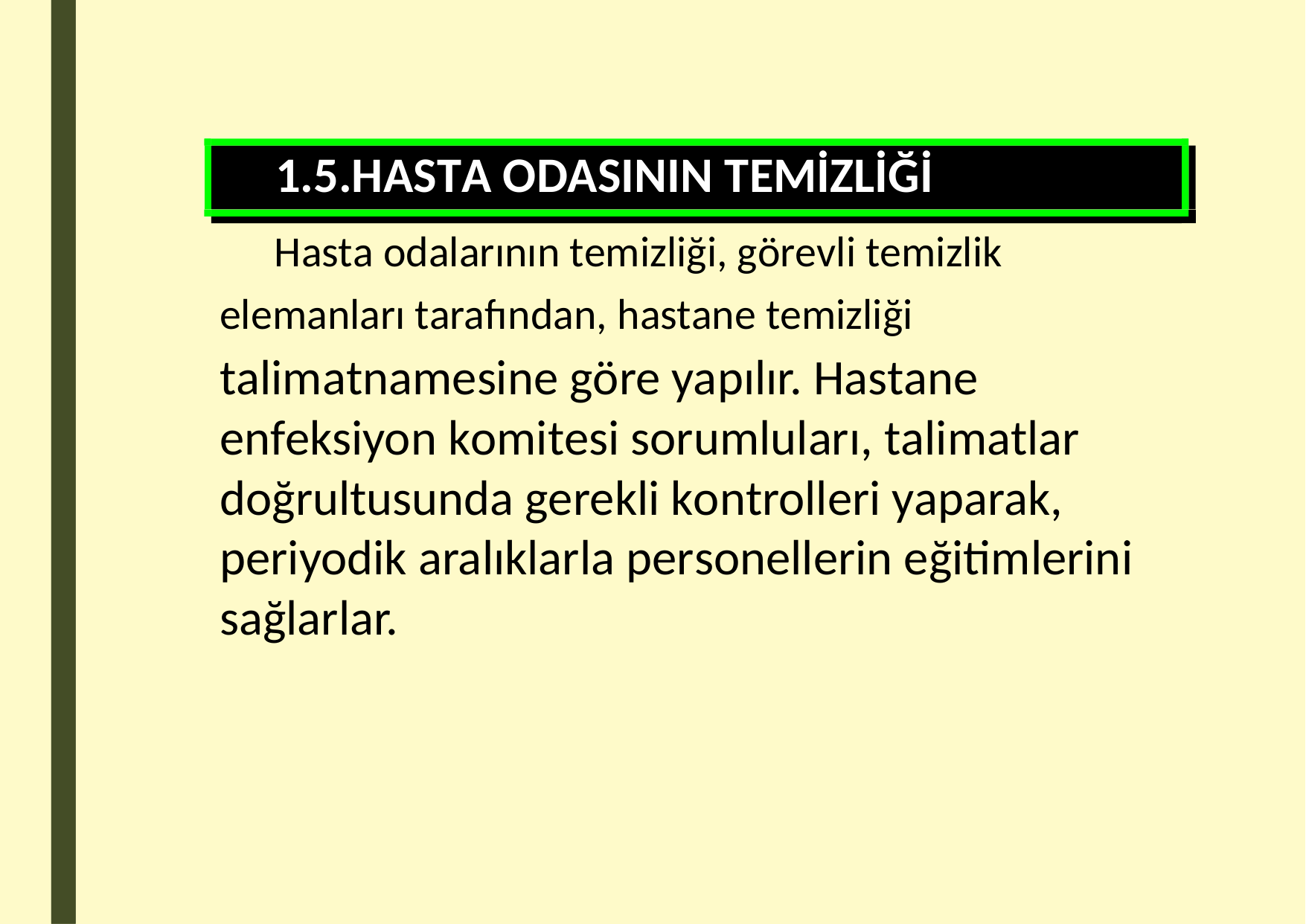

1.5.HASTA ODASININ TEMİZLİĞİ

Hasta odalarının temizliği, görevli temizlik
elemanları tarafından, hastane temizliği
talimatnamesine göre yapılır. Hastane enfeksiyon komitesi sorumluları, talimatlar doğrultusunda gerekli kontrolleri yaparak, periyodik aralıklarla personellerin eğitimlerini sağlarlar.